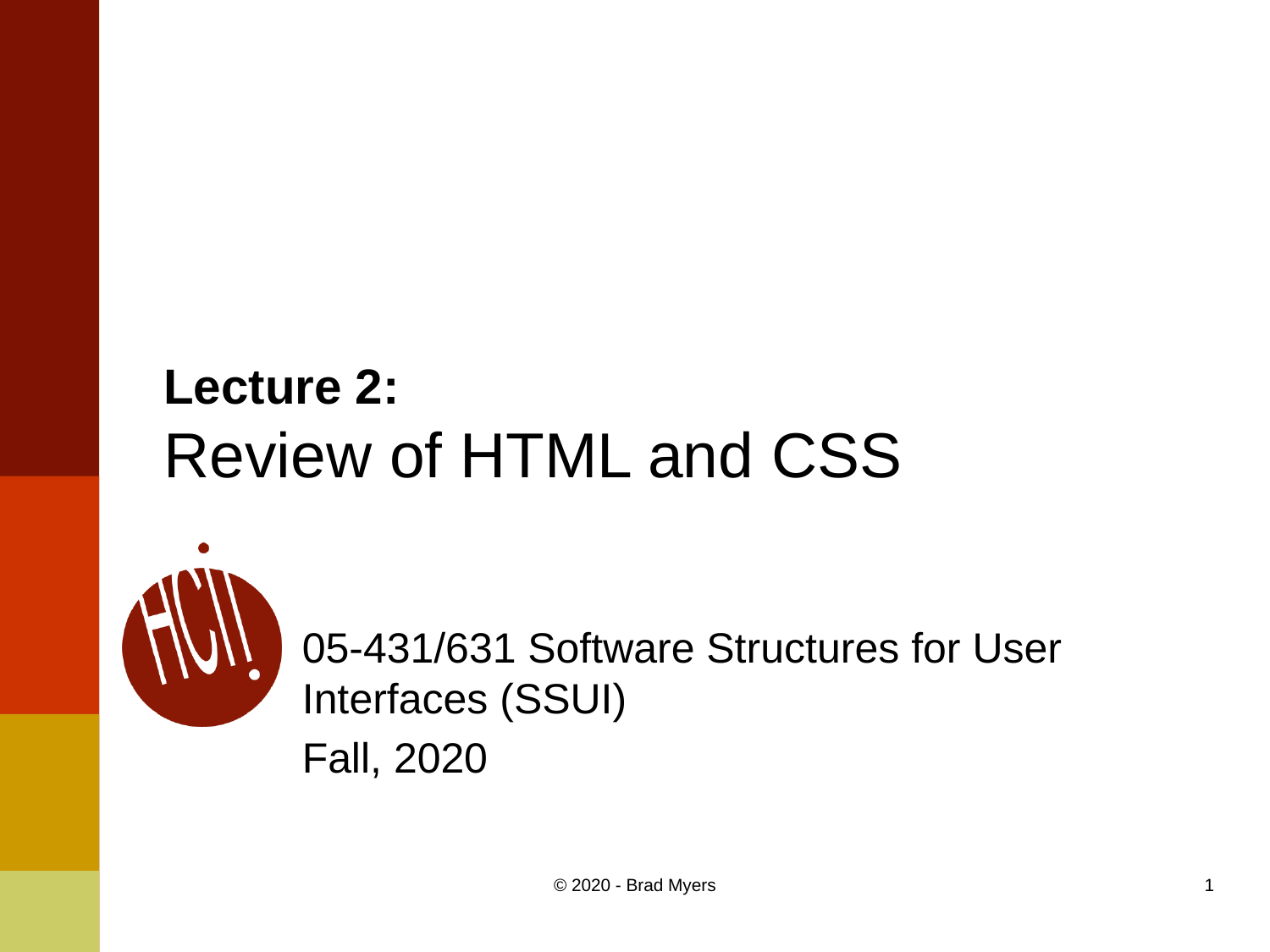

# Lecture 2: Review of HTML and CSS
05-431/631 Software Structures for User Interfaces (SSUI)
Fall, 2020
© 2020 - Brad Myers
1